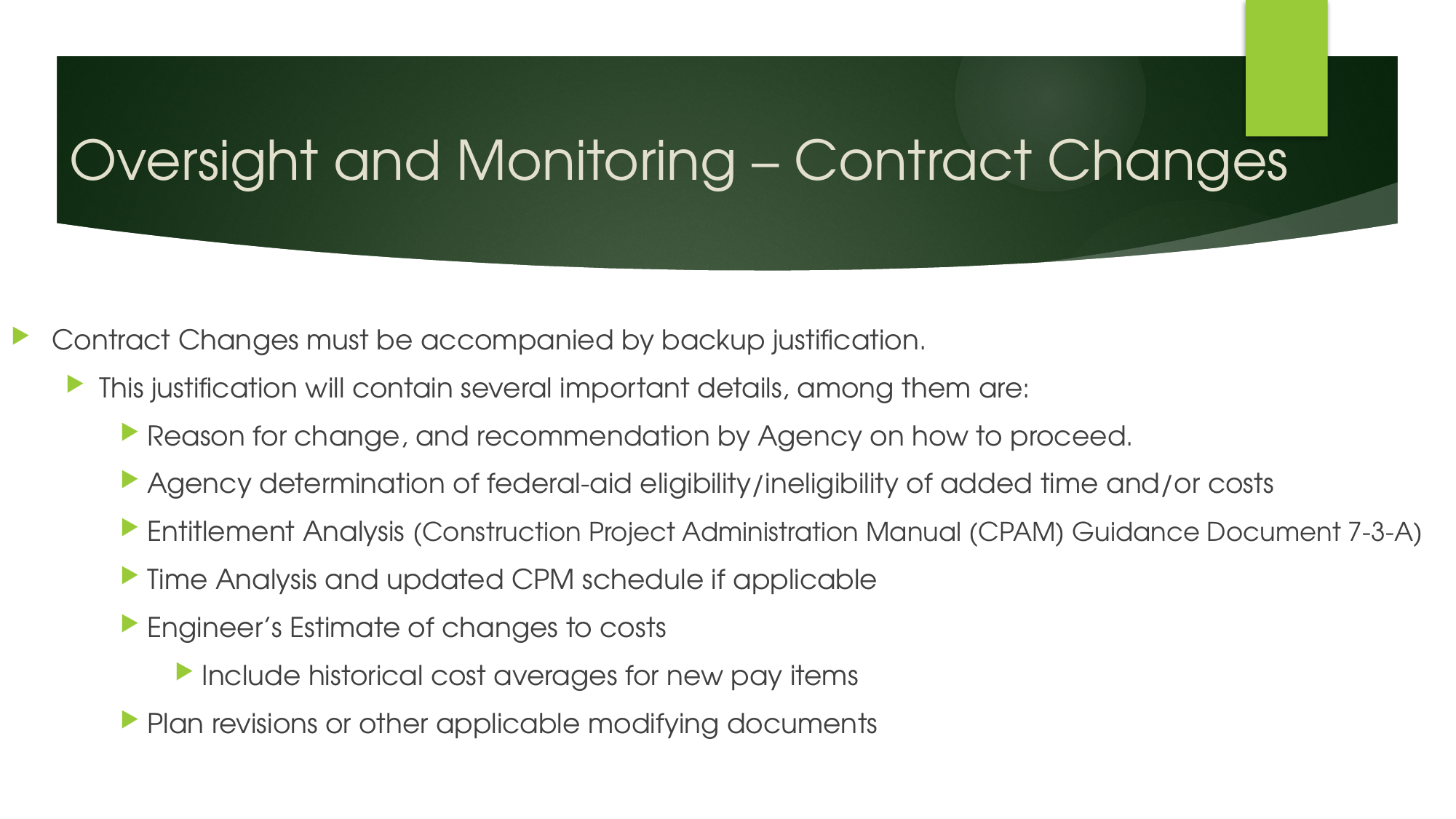

# Oversight and Monitoring – Contract Changes

Contract Changes must be accompanied by backup justification.
This justification will contain several important details, among them are:
Reason for change, and recommendation by Agency on how to proceed.
Agency determination of federal-aid eligibility/ineligibility of added time and/or costs
Entitlement Analysis (Construction Project Administration Manual (CPAM) Guidance Document 7-3-A)
Time Analysis and updated CPM schedule if applicable
Engineer’s Estimate of changes to costs
Include historical cost averages for new pay items
Plan revisions or other applicable modifying documents